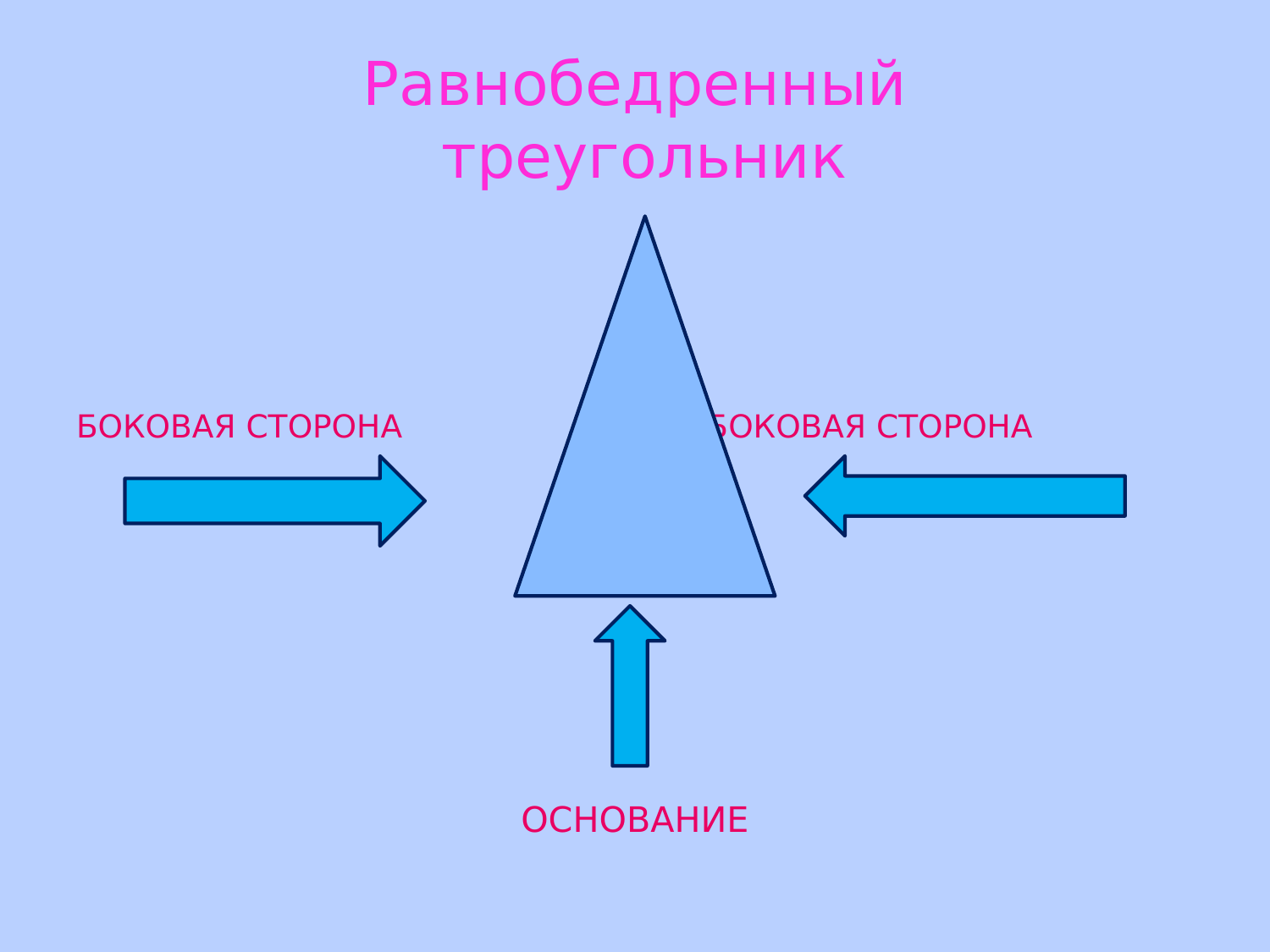

# Равнобедренный треугольник

БОКОВАЯ СТОРОНА                              БОКОВАЯ СТОРОНА

ОСНОВАНИЕ